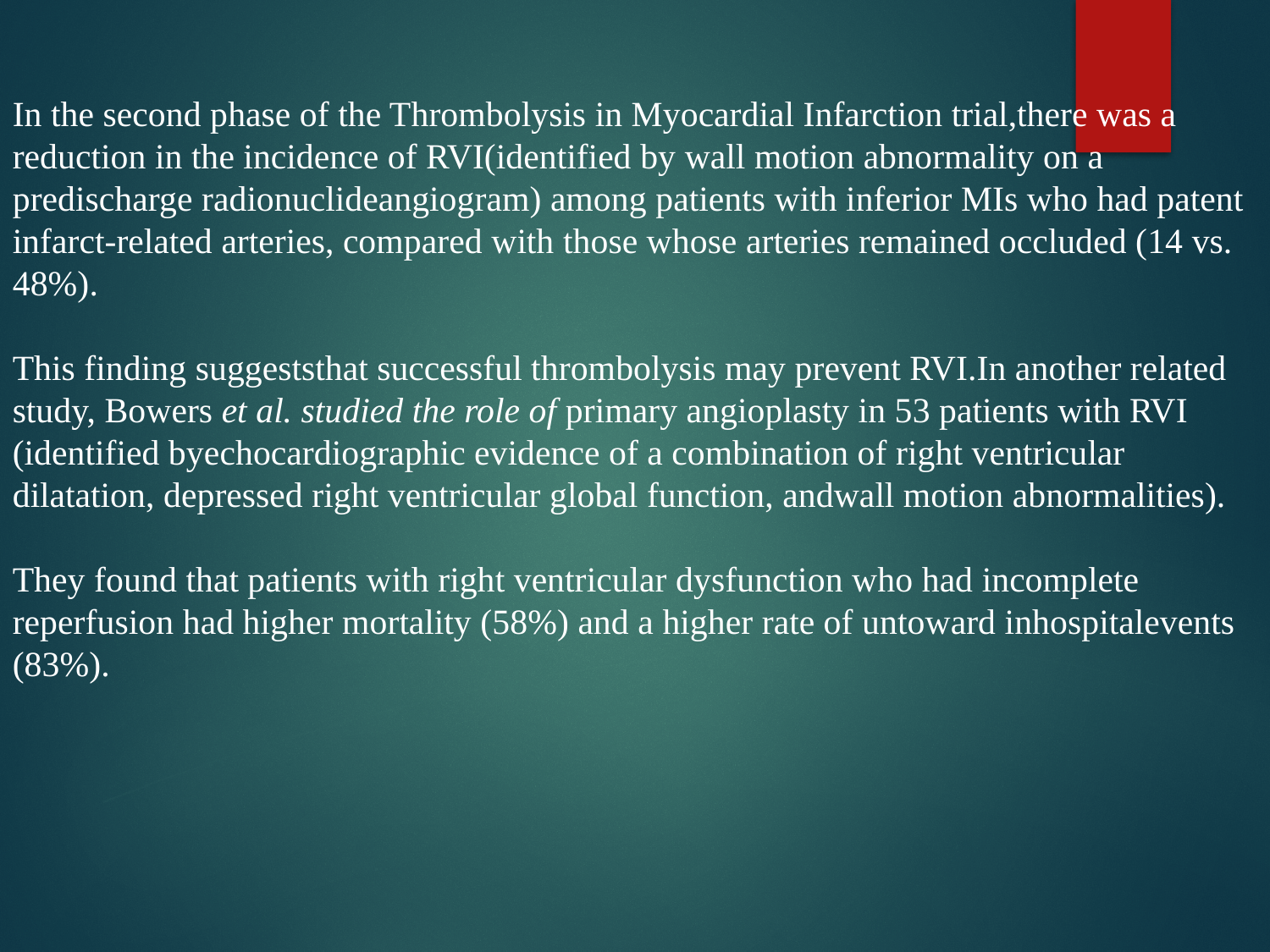

In the second phase of the Thrombolysis in Myocardial Infarction trial,there was a reduction in the incidence of RVI(identified by wall motion abnormality on a predischarge radionuclideangiogram) among patients with inferior MIs who had patent infarct-related arteries, compared with those whose arteries remained occluded (14 vs. 48%).

This finding suggeststhat successful thrombolysis may prevent RVI.In another related study, Bowers et al. studied the role of primary angioplasty in 53 patients with RVI (identified byechocardiographic evidence of a combination of right ventricular dilatation, depressed right ventricular global function, andwall motion abnormalities).

They found that patients with right ventricular dysfunction who had incomplete reperfusion had higher mortality (58%) and a higher rate of untoward inhospitalevents (83%).